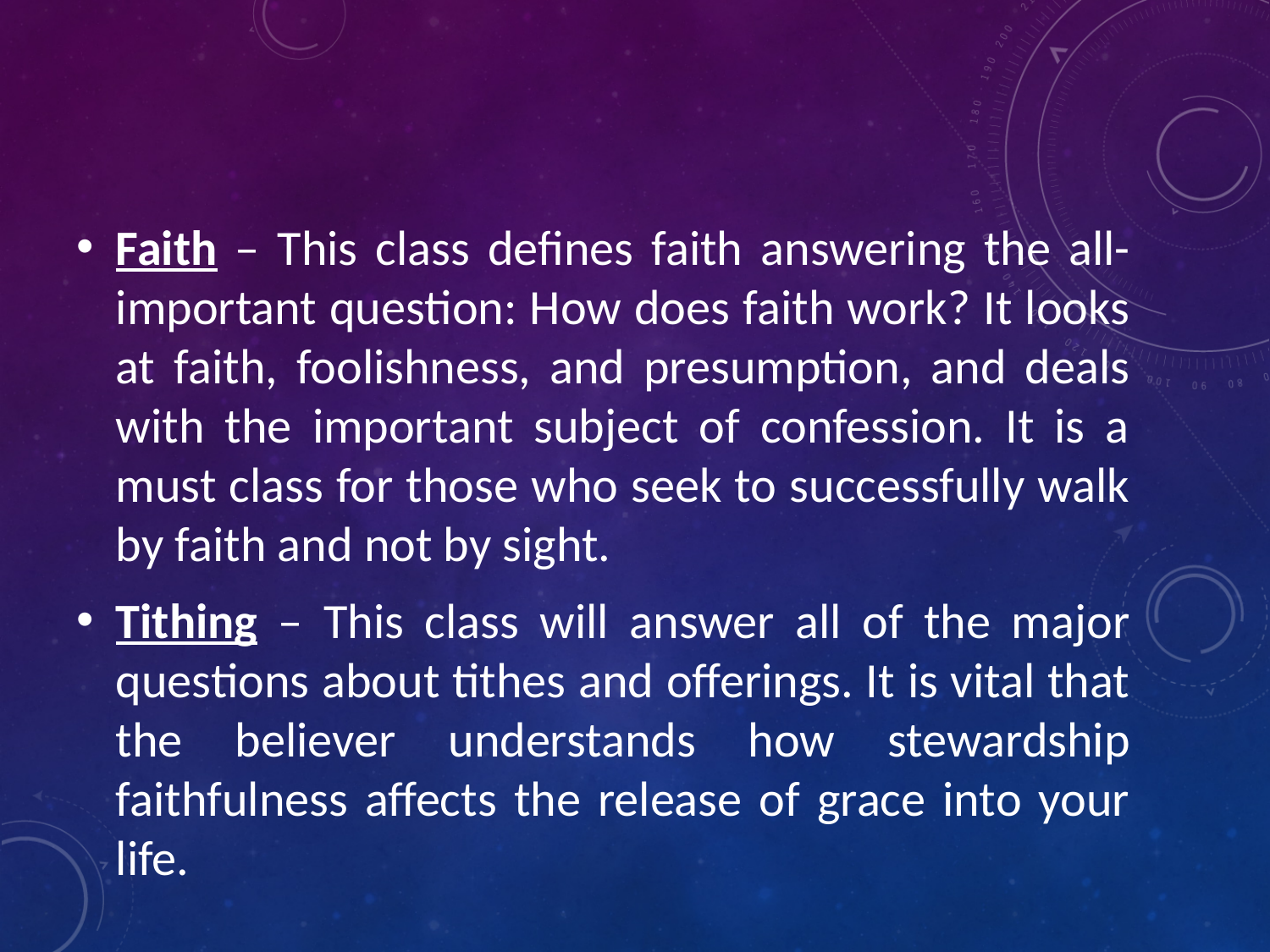

#
Faith – This class defines faith answering the all- important question: How does faith work? It looks at faith, foolishness, and presumption, and deals with the important subject of confession. It is a must class for those who seek to successfully walk by faith and not by sight.
Tithing – This class will answer all of the major questions about tithes and offerings. It is vital that the believer understands how stewardship faithfulness affects the release of grace into your life.